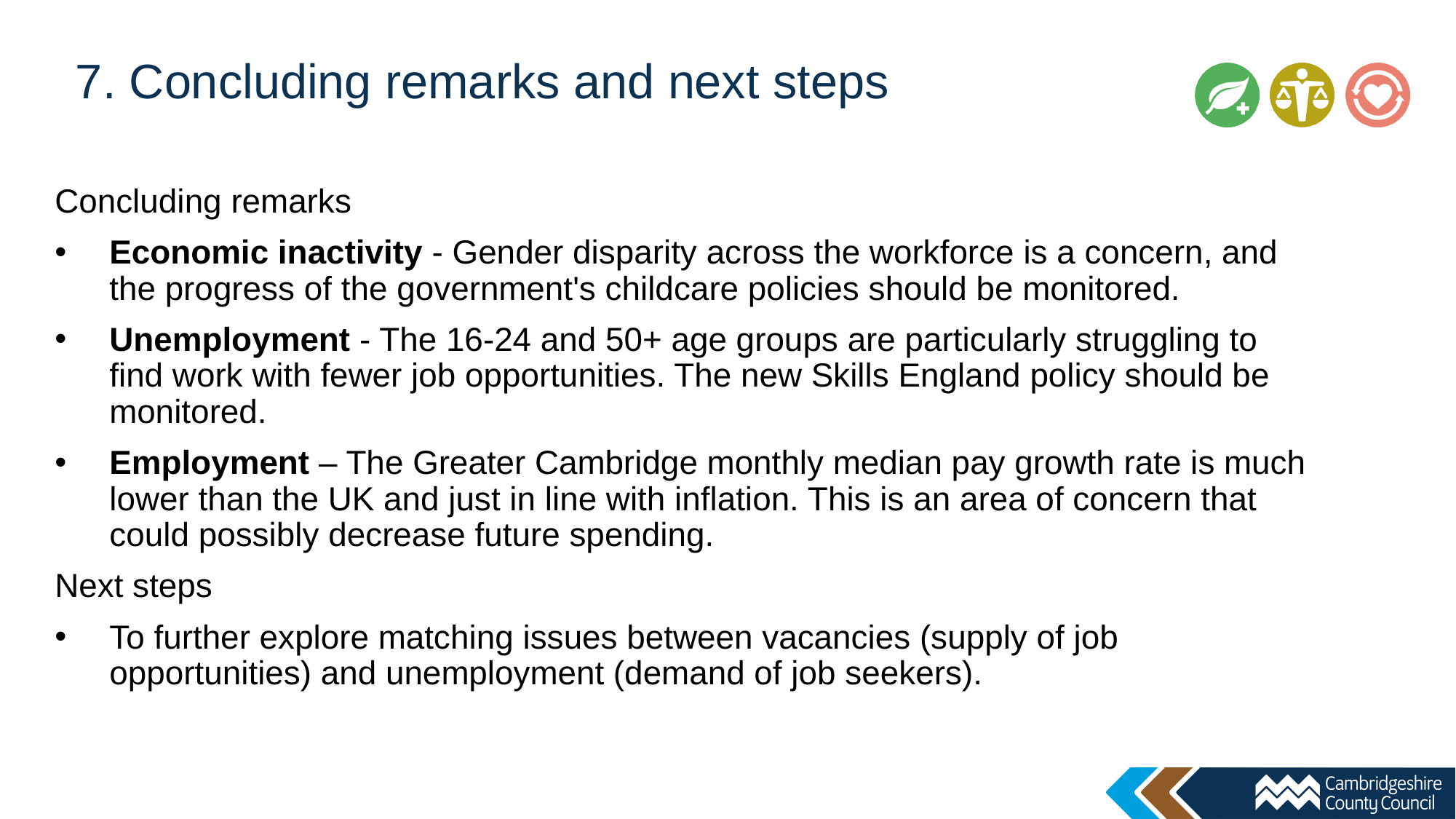

# 7. Concluding remarks and next steps
Concluding remarks
Economic inactivity - Gender disparity across the workforce is a concern, and the progress of the government's childcare policies should be monitored.
Unemployment - The 16-24 and 50+ age groups are particularly struggling to find work with fewer job opportunities. The new Skills England policy should be monitored.
Employment – The Greater Cambridge monthly median pay growth rate is much lower than the UK and just in line with inflation. This is an area of concern that could possibly decrease future spending.
Next steps
To further explore matching issues between vacancies (supply of job opportunities) and unemployment (demand of job seekers).